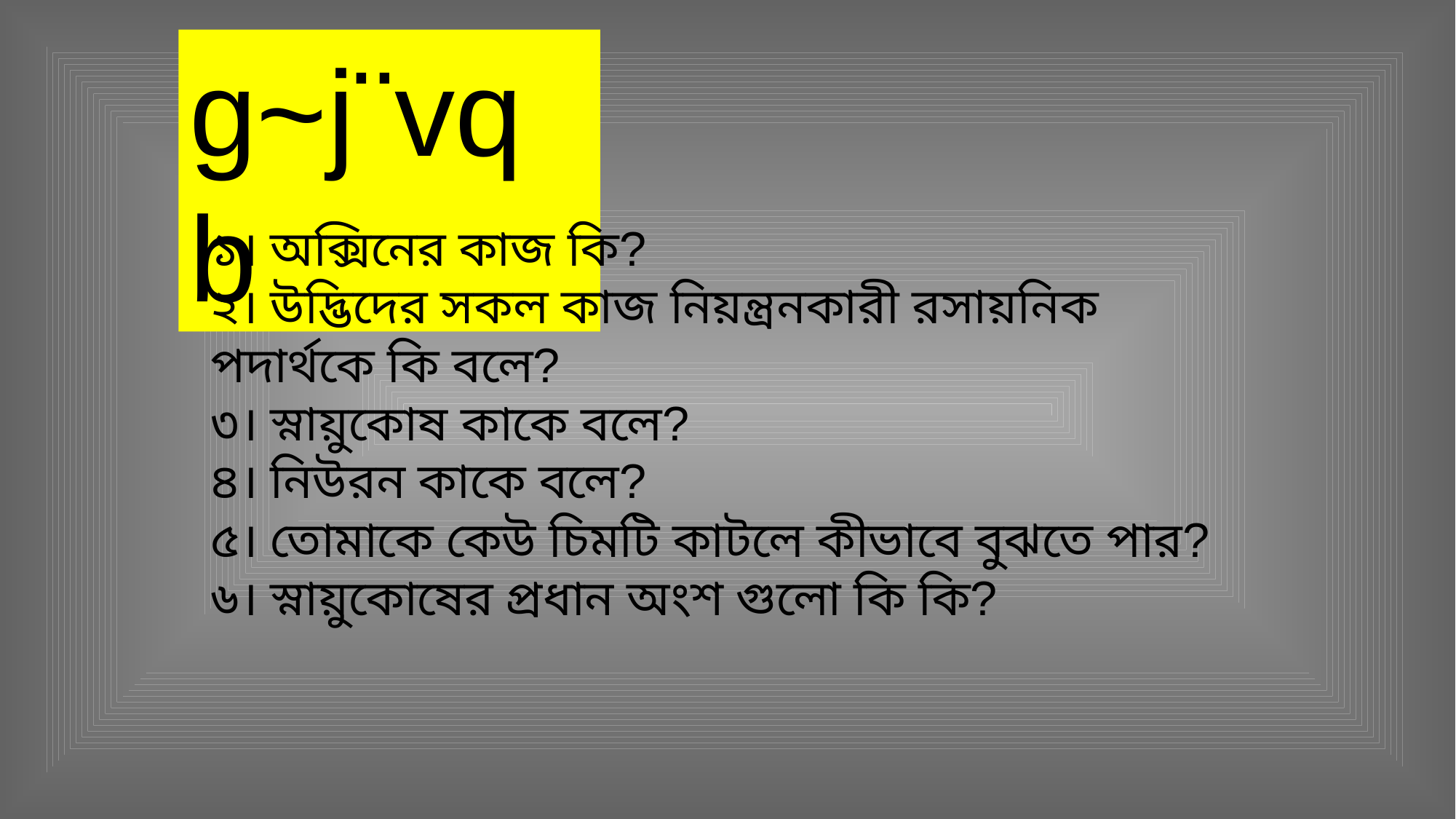

g~j¨vqb
১। অক্সিনের কাজ কি?
২। উদ্ভিদের সকল কাজ নিয়ন্ত্রনকারী রসায়নিক পদার্থকে কি বলে?
৩। স্নায়ুকোষ কাকে বলে?
৪। নিউরন কাকে বলে?
৫। তোমাকে কেউ চিমটি কাটলে কীভাবে বুঝতে পার?
৬। স্নায়ুকোষের প্রধান অংশ গুলো কি কি?